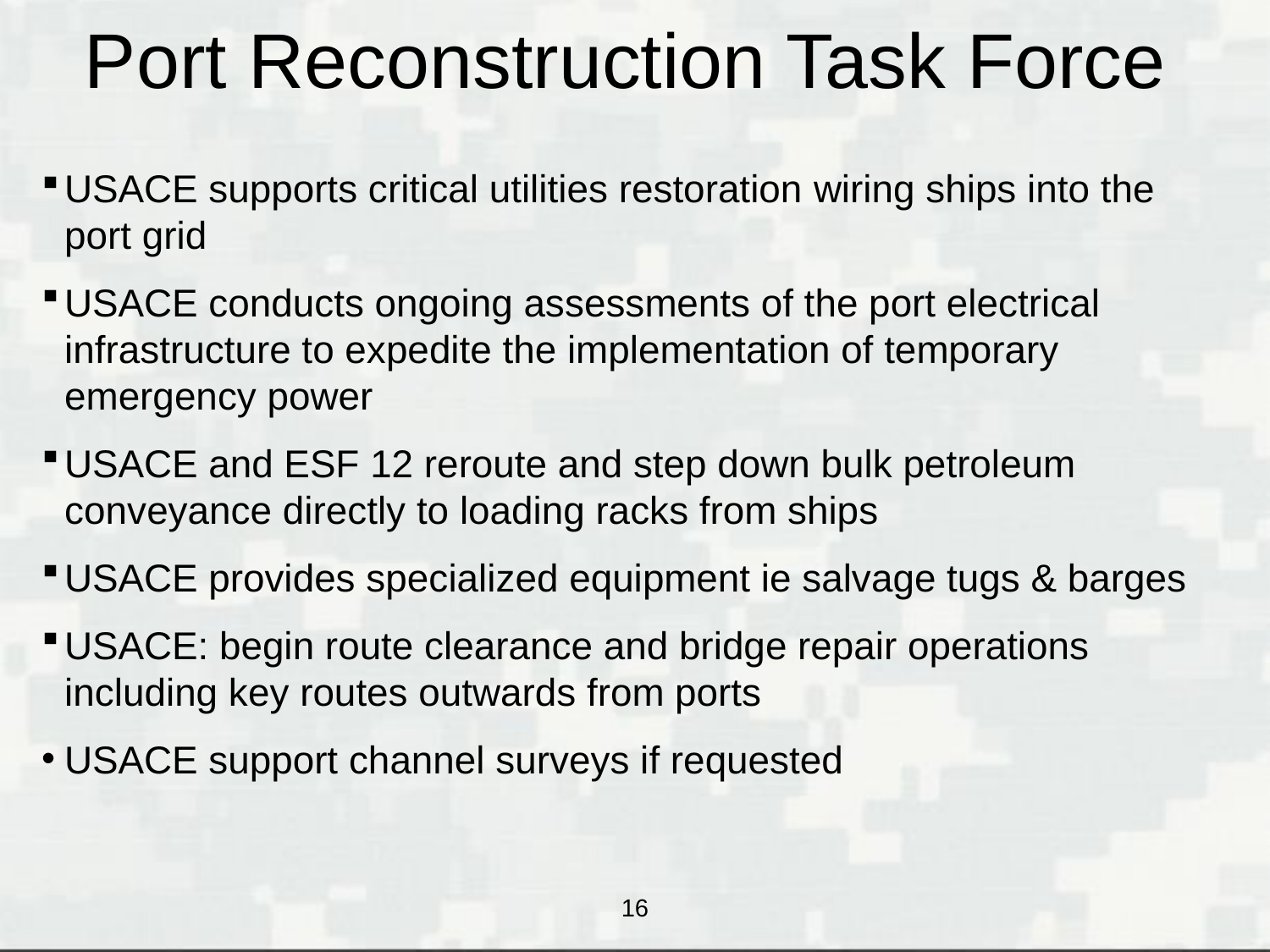

# Port Reconstruction Task Force
The following are requirements needed to return the port to base level of
operations following a catastrophic earthquake. The ports will serve as staging areas
1. Food
2. Potable Water
3. Sanitation
4. Fuel
i. For Generators
ii. For Vehicles
iii. Aviation
iv. Compressed Natural Gas
5. Material Handling Equipment (MHE)
6. Security
7. Transportation for Ship Seniors
USACE supports critical utilities restoration wiring ships into the port grid
USACE conducts ongoing assessments of the port electrical infrastructure to expedite the implementation of temporary emergency power
USACE and ESF 12 reroute and step down bulk petroleum conveyance directly to loading racks from ships
USACE provides specialized equipment ie salvage tugs & barges
USACE: begin route clearance and bridge repair operations including key routes outwards from ports
USACE support channel surveys if requested

16